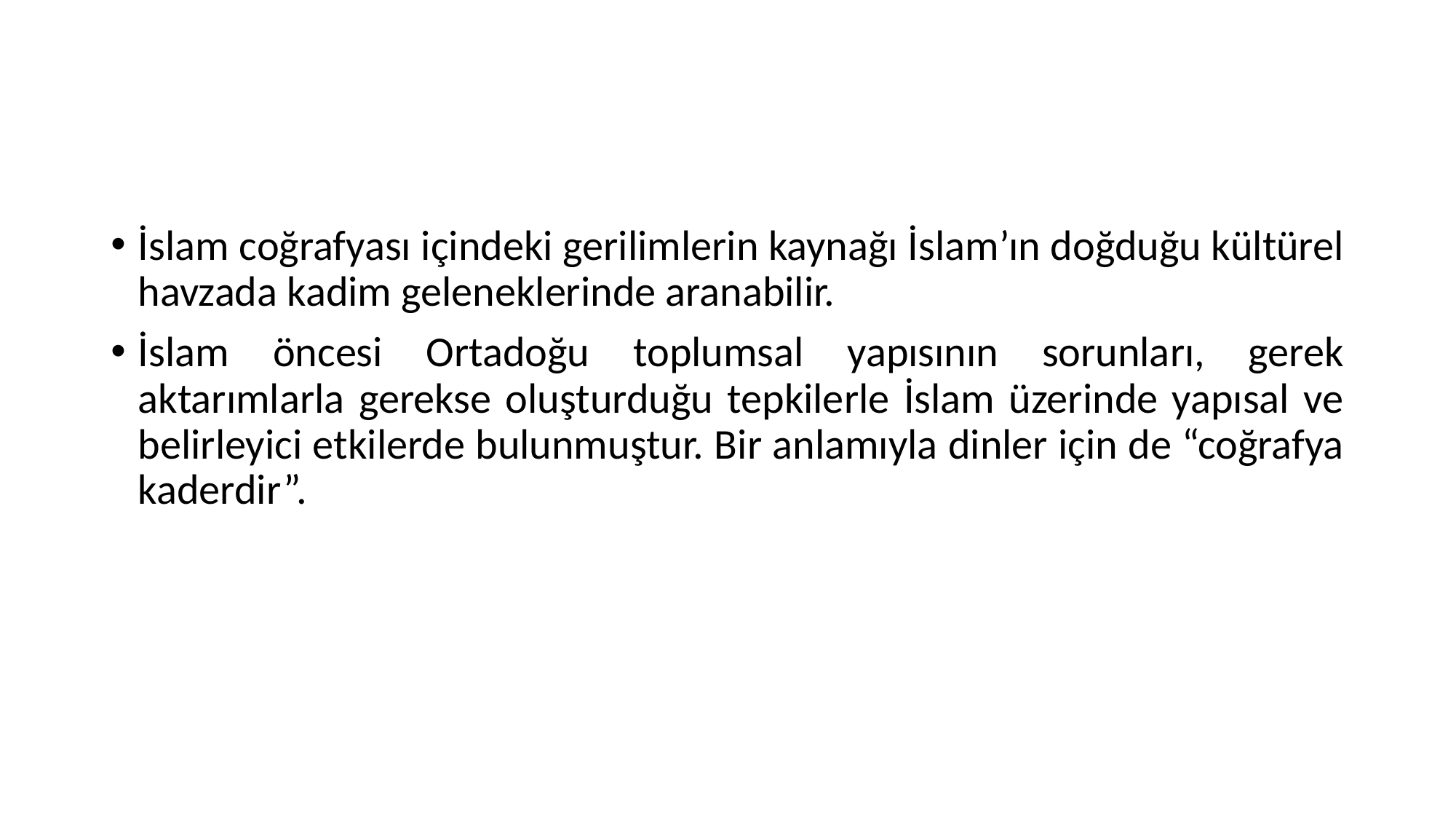

İslam coğrafyası içindeki gerilimlerin kaynağı İslam’ın doğduğu kültürel havzada kadim geleneklerinde aranabilir.
İslam öncesi Ortadoğu toplumsal yapısının sorunları, gerek aktarımlarla gerekse oluşturduğu tepkilerle İslam üzerinde yapısal ve belirleyici etkilerde bulunmuştur. Bir anlamıyla dinler için de “coğrafya kaderdir”.